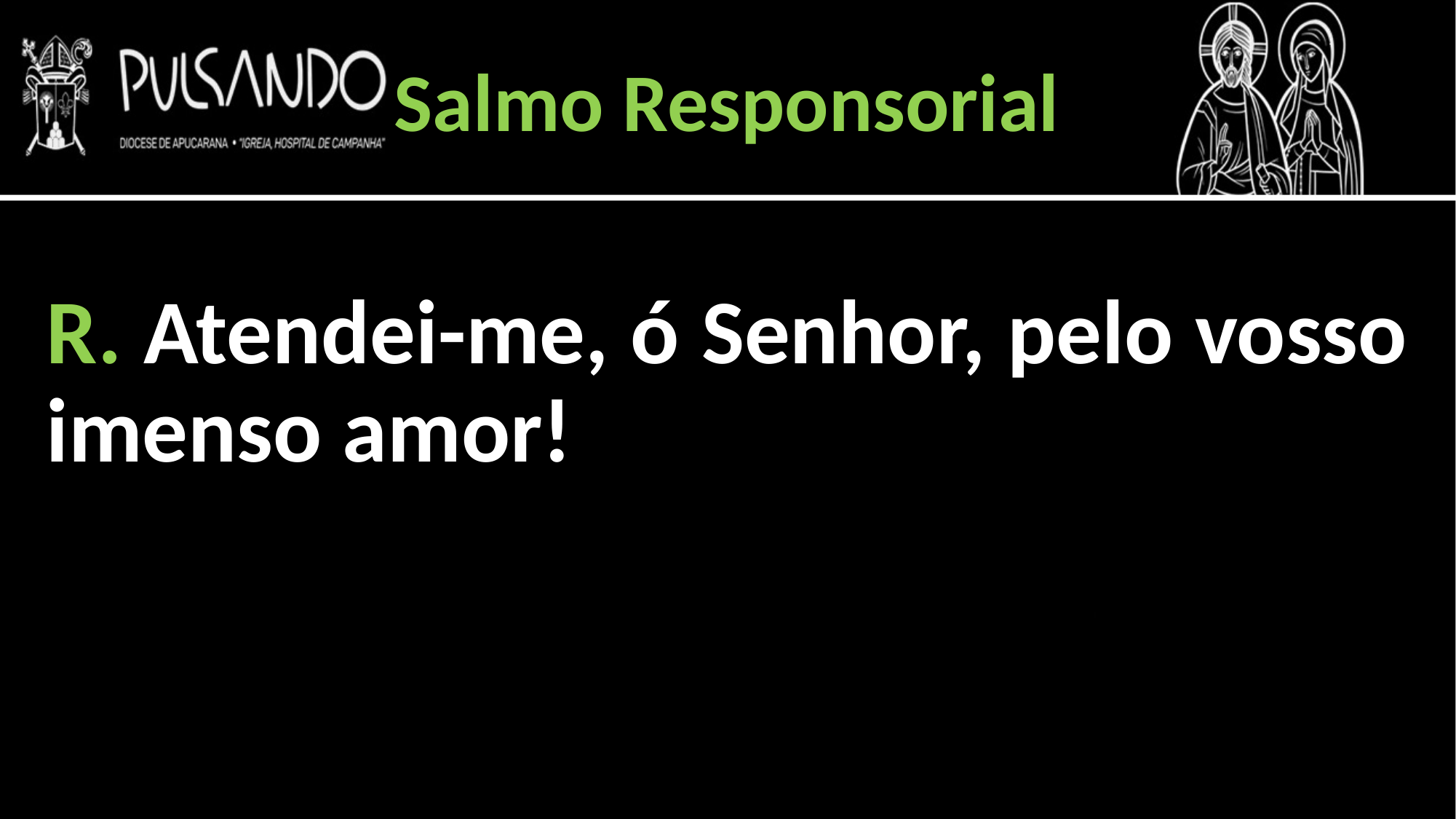

Salmo Responsorial

R. Atendei-me, ó Senhor, pelo vosso imenso amor!